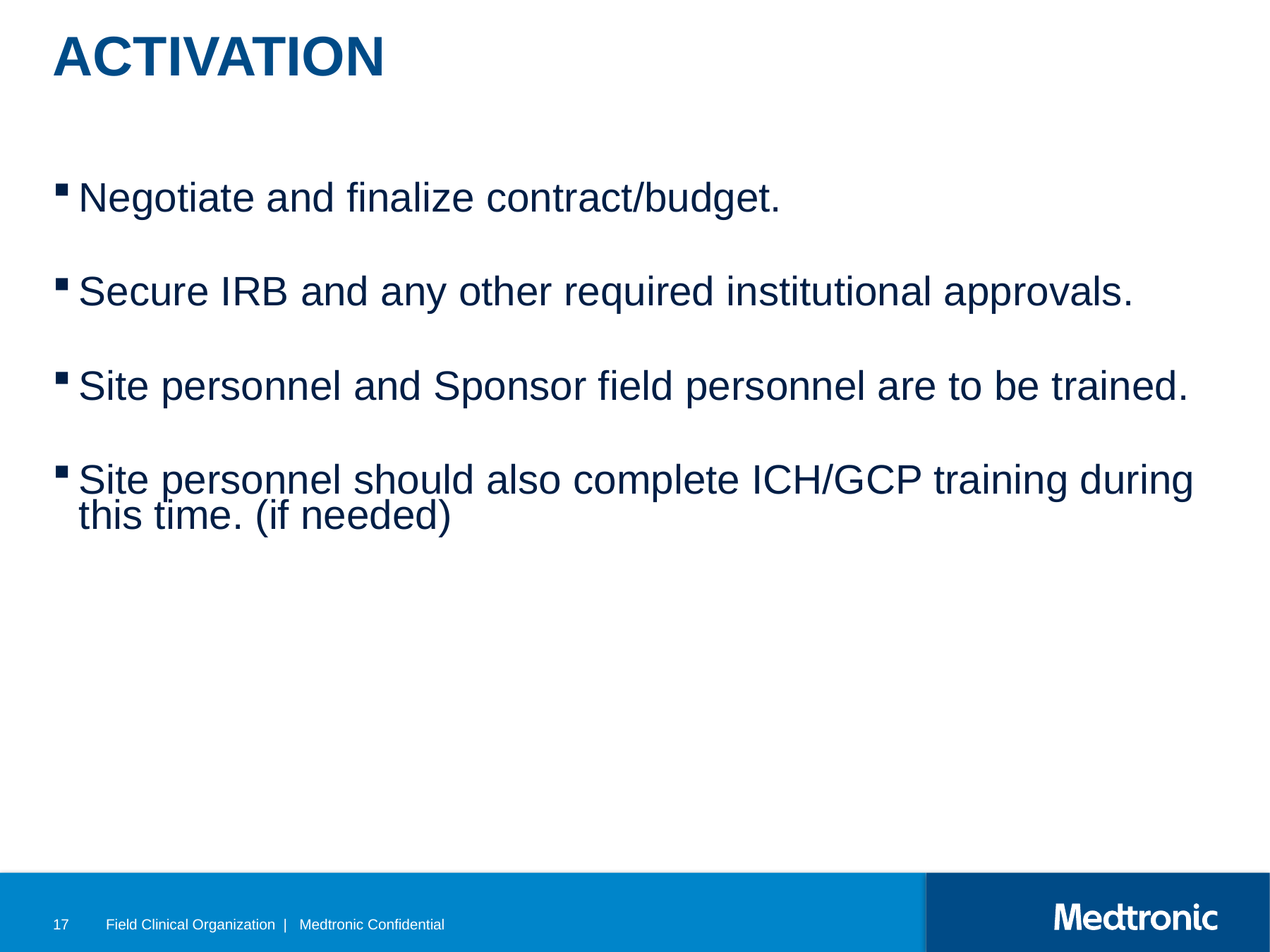

# Activation

Negotiate and finalize contract/budget.

Secure IRB and any other required institutional approvals.

Site personnel and Sponsor field personnel are to be trained.

Site personnel should also complete ICH/GCP training during this time. (if needed)

17
Field Clinical Organization  |   Medtronic Confidential